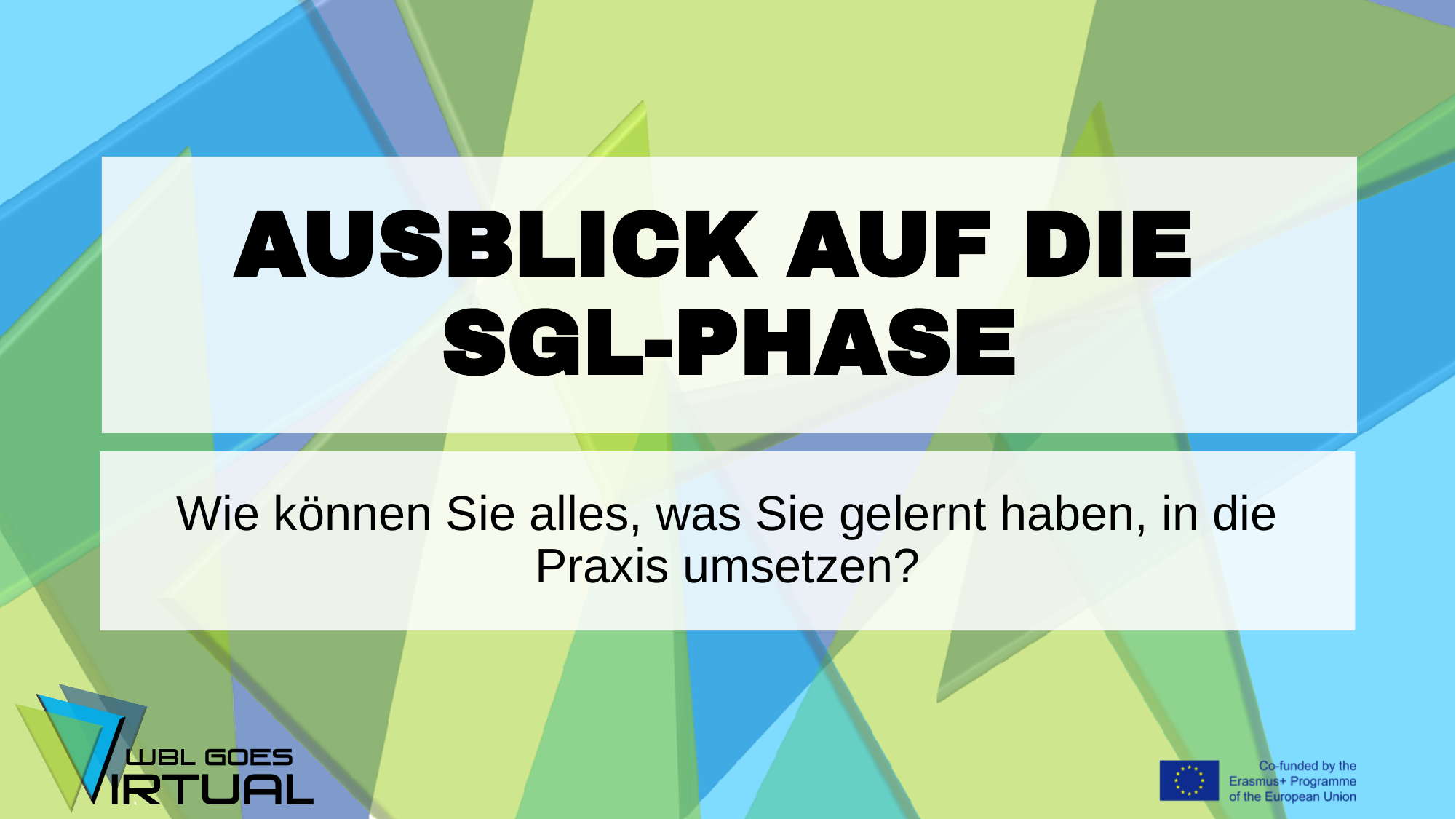

# AUSBLICK AUF DIE SGL-PHASE
Wie können Sie alles, was Sie gelernt haben, in die Praxis umsetzen?